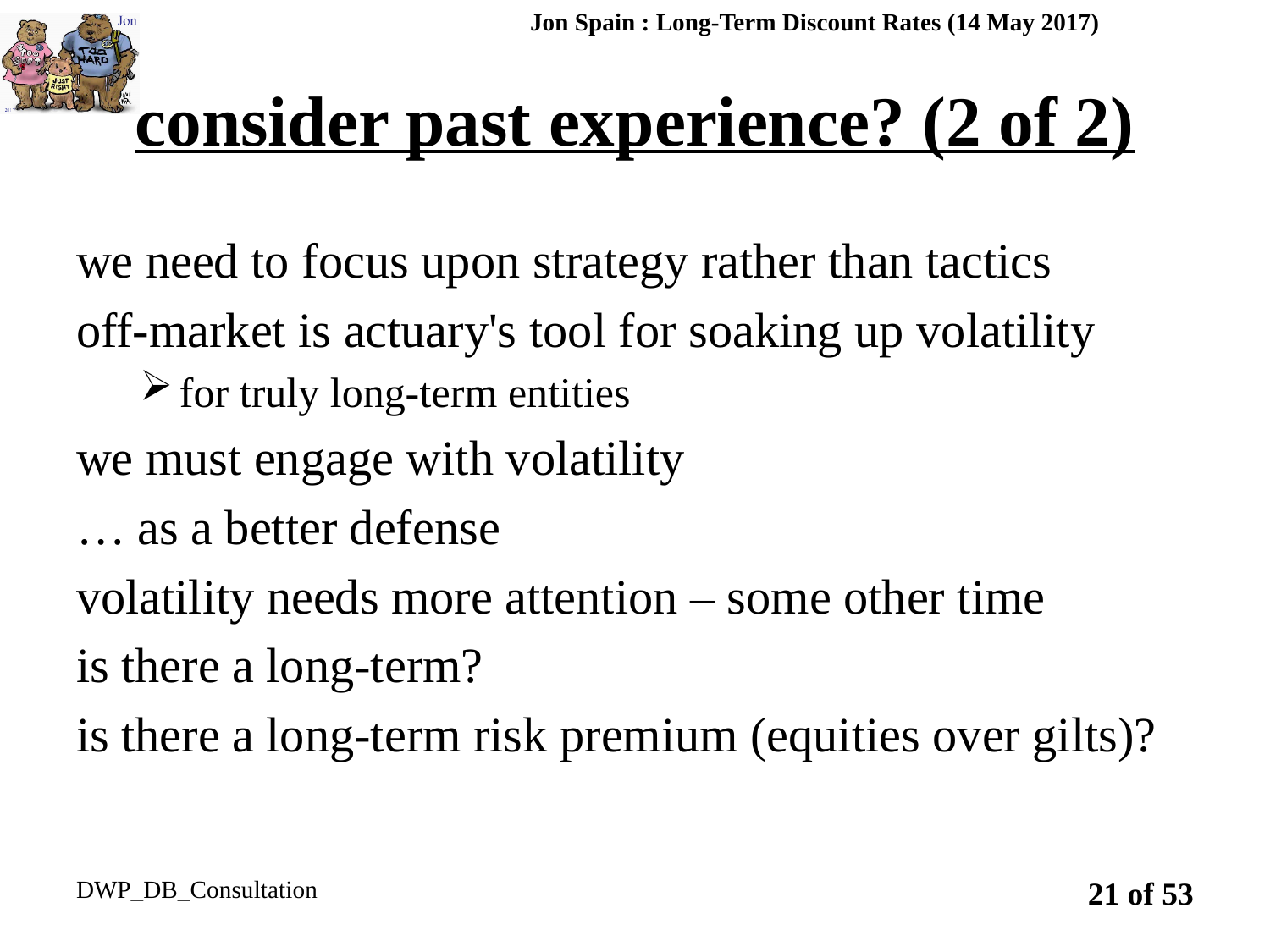

Jon Spain : Long-Term Discount Rates (14 May 2017)
# consider past experience? (2 of 2)
we need to focus upon strategy rather than tactics
off-market is actuary's tool for soaking up volatility
for truly long-term entities
we must engage with volatility
… as a better defense
volatility needs more attention – some other time
is there a long-term?
is there a long-term risk premium (equities over gilts)?

DWP_DB_Consultation
21 of 53